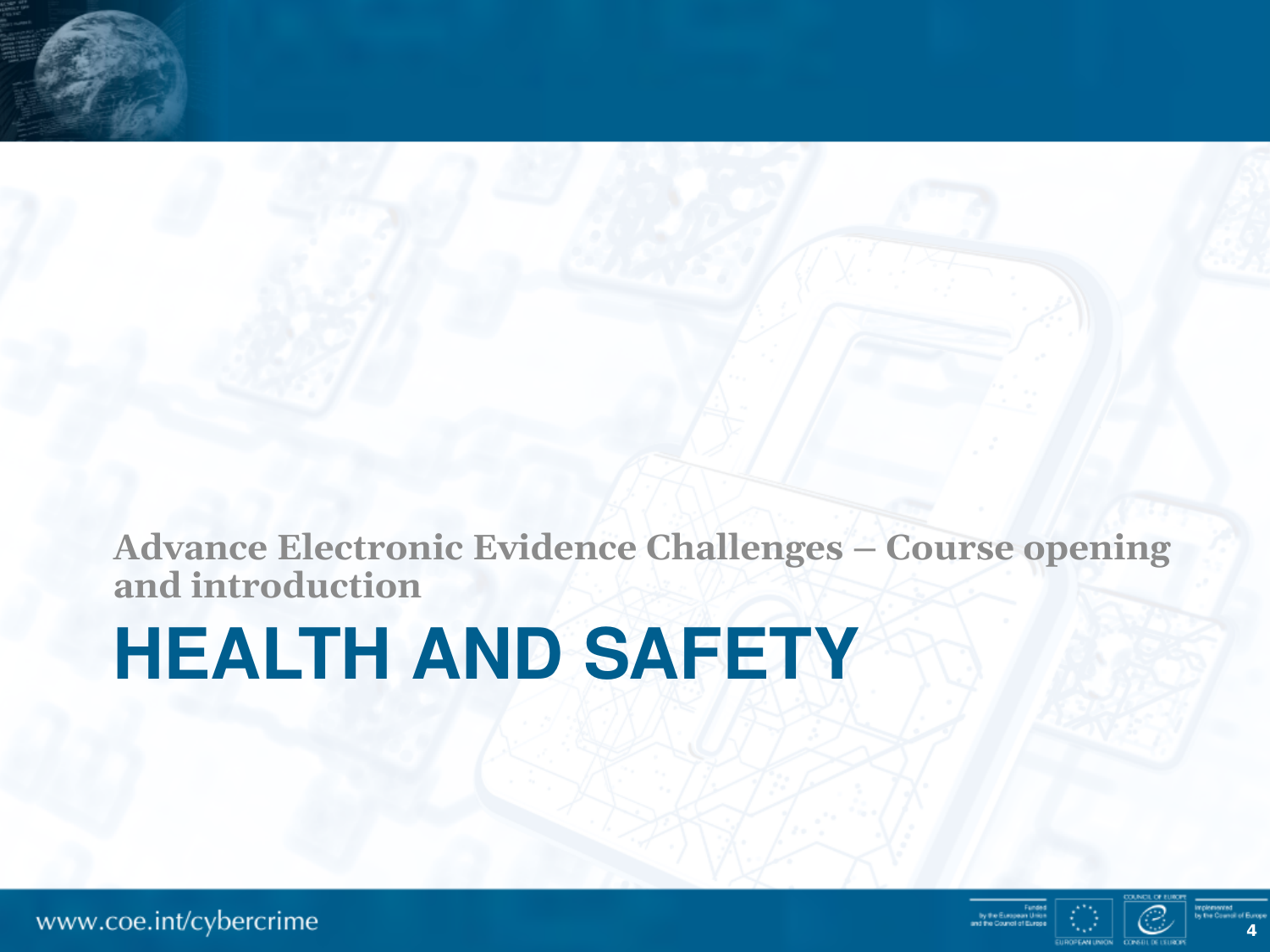

Advance Electronic Evidence Challenges – Course opening and introduction
# Health and safety
4